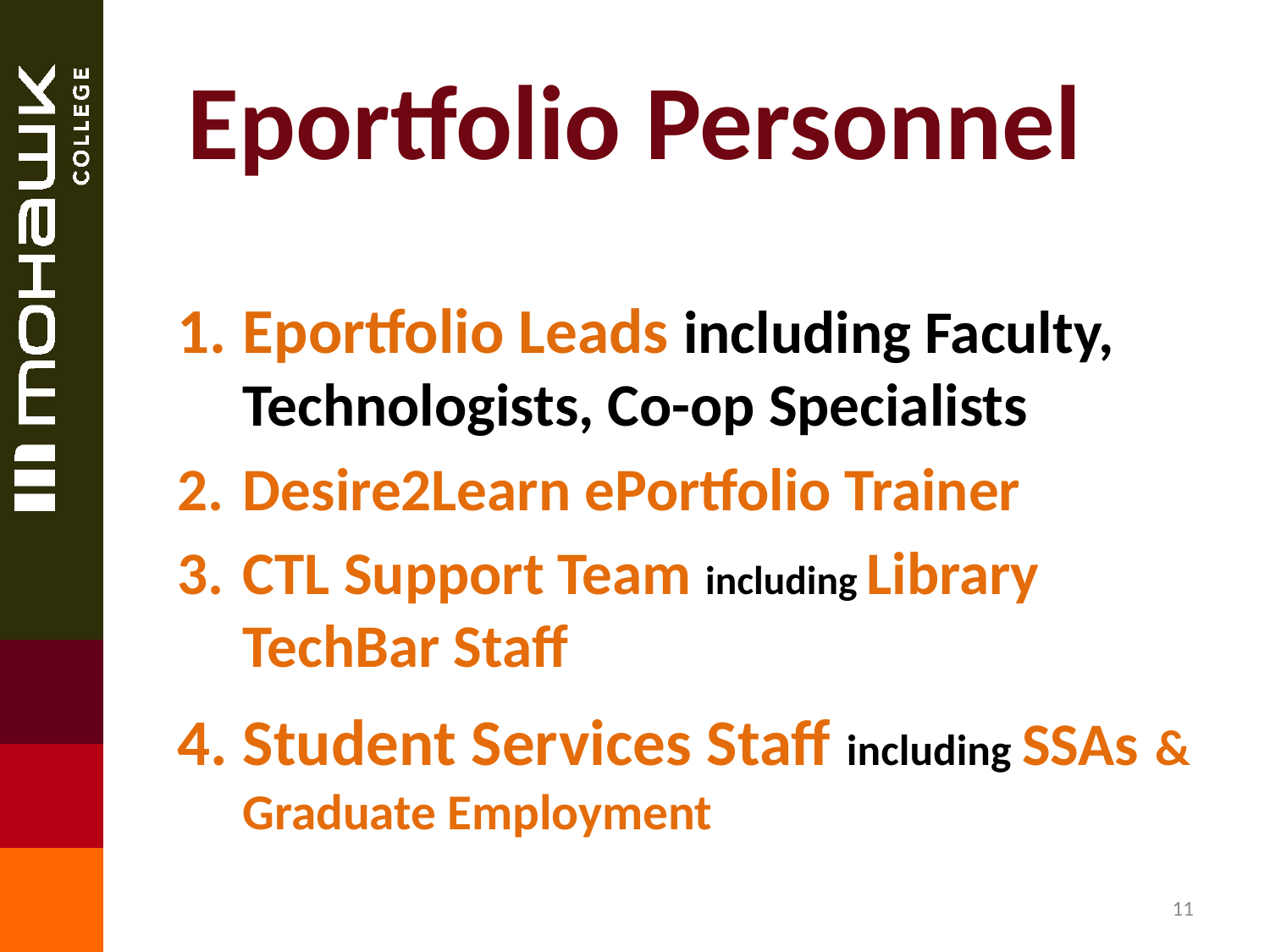

# Eportfolio Personnel

Eportfolio Leads including Faculty, Technologists, Co-op Specialists
Desire2Learn ePortfolio Trainer
CTL Support Team including Library TechBar Staff
Student Services Staff including SSAs & Graduate Employment

11